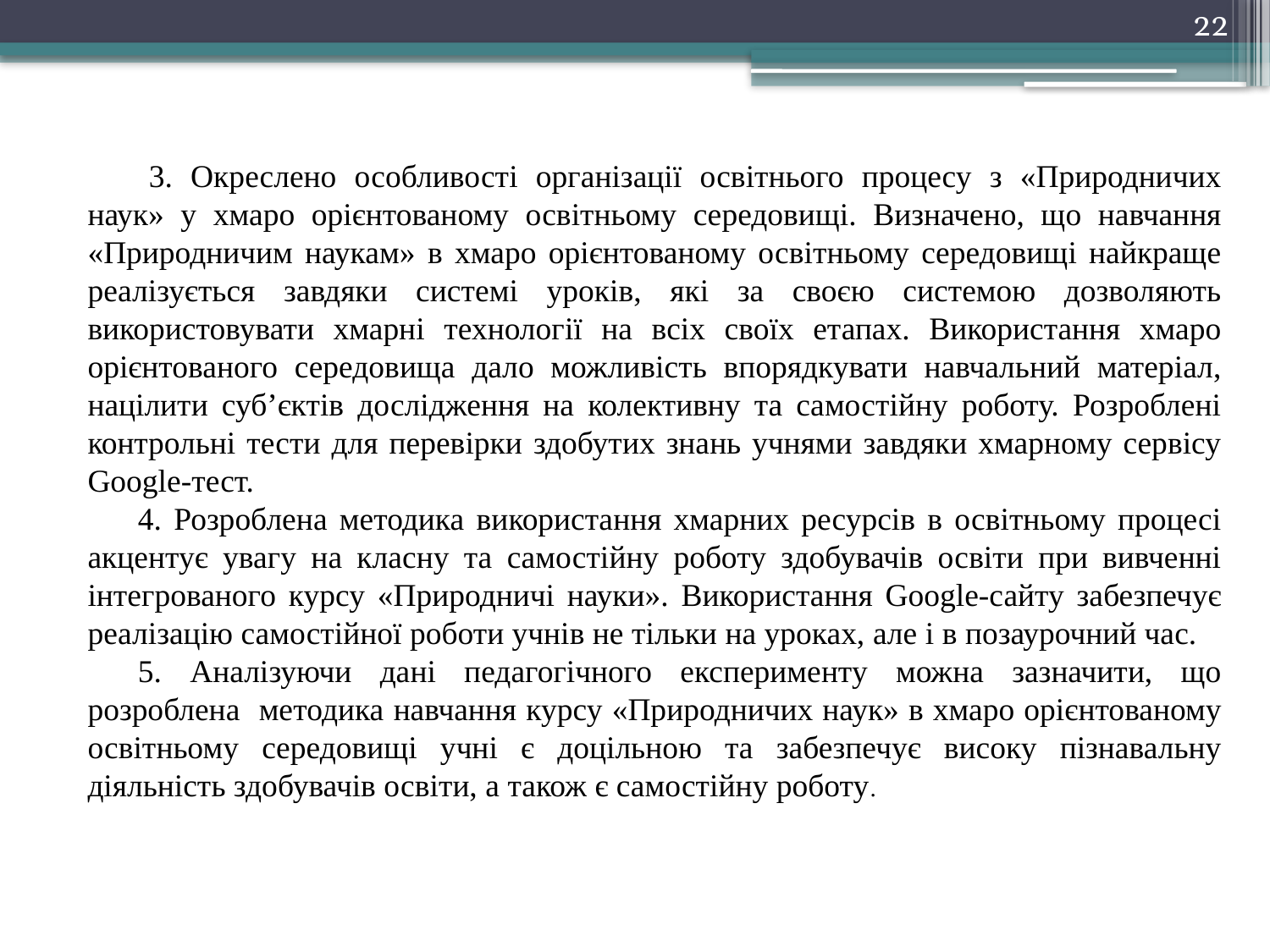

22
3. Окреслено особливості організації освітнього процесу з «Природничих наук» у хмаро орієнтованому освітньому середовищі. Визначено, що навчання «Природничим наукам» в хмаро орієнтованому освітньому середовищі найкраще реалізується завдяки системі уроків, які за своєю системою дозволяють використовувати хмарні технології на всіх своїх етапах. Використання хмаро орієнтованого середовища дало можливість впорядкувати навчальний матеріал, націлити суб’єктів дослідження на колективну та самостійну роботу. Розроблені контрольні тести для перевірки здобутих знань учнями завдяки хмарному сервісу Google-тест.
4. Розроблена методика використання хмарних ресурсів в освітньому процесі акцентує увагу на класну та самостійну роботу здобувачів освіти при вивченні інтегрованого курсу «Природничі науки». Використання Google-сайту забезпечує реалізацію самостійної роботи учнів не тільки на уроках, але і в позаурочний час.
5. Аналізуючи дані педагогічного експерименту можна зазначити, що розроблена  методика навчання курсу «Природничих наук» в хмаро орієнтованому освітньому середовищі учні є доцільною та забезпечує високу пізнавальну діяльність здобувачів освіти, а також є самостійну роботу.